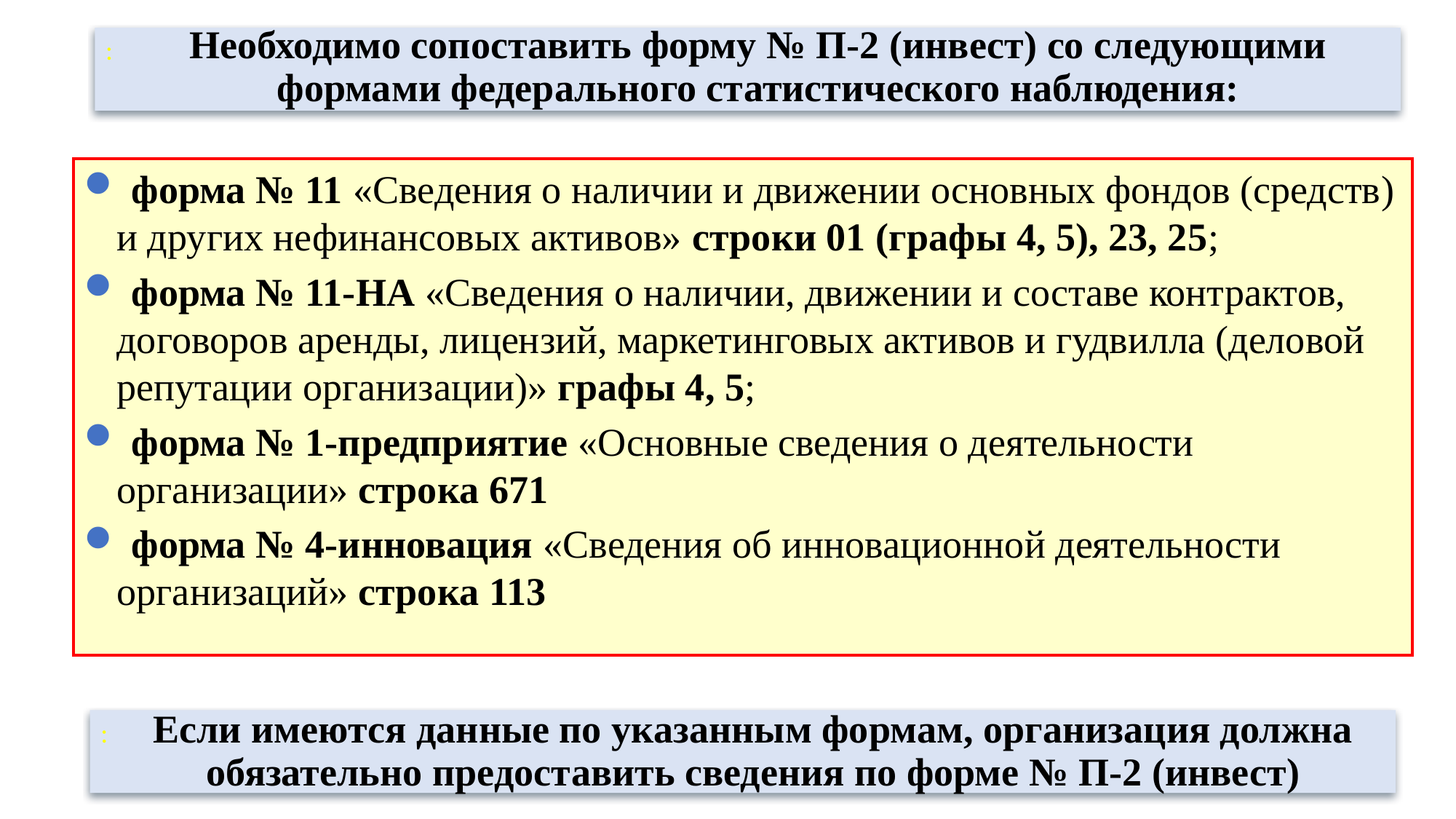

Необходимо сопоставить форму № П-2 (инвест) со следующими формами федерального статистического наблюдения:
:
 форма № 11 «Сведения о наличии и движении основных фондов (средств) и других нефинансовых активов» строки 01 (графы 4, 5), 23, 25;
 форма № 11-НА «Сведения о наличии, движении и составе контрактов, договоров аренды, лицензий, маркетинговых активов и гудвилла (деловой репутации организации)» графы 4, 5;
 форма № 1-предприятие «Основные сведения о деятельности организации» строка 671
 форма № 4-инновация «Сведения об инновационной деятельности организаций» строка 113

:
Если имеются данные по указанным формам, организация должна обязательно предоставить сведения по форме № П-2 (инвест)